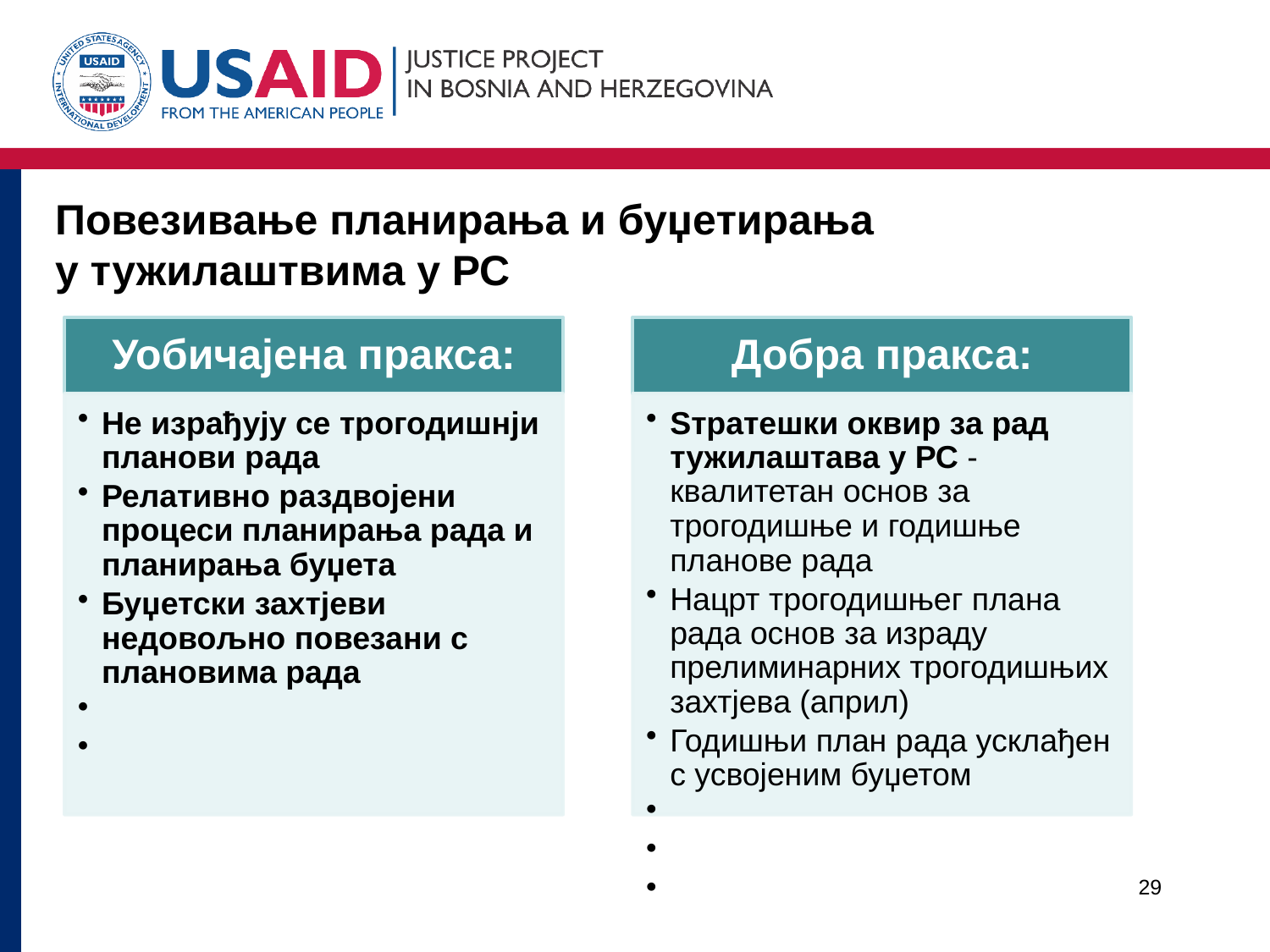

# Повезивање планирања и буџетирања у тужилаштвима у РС

Уобичајена пракса:
Не израђују се трогодишнји планови рада
Релативно раздвојени процеси планирања рада и планирања буџета
Буџетски захтјеви недовољно повезани с плановима рада

Добра пракса:
Sтратешки оквир за рад тужилаштава у РС - квалитетан основ за трогодишње и годишње планове рада
Нацрт трогодишњег плана рада основ за израду прелиминарних трогодишњих захтјева (април)
Годишњи план рада усклађен с усвојеним буџетом

29